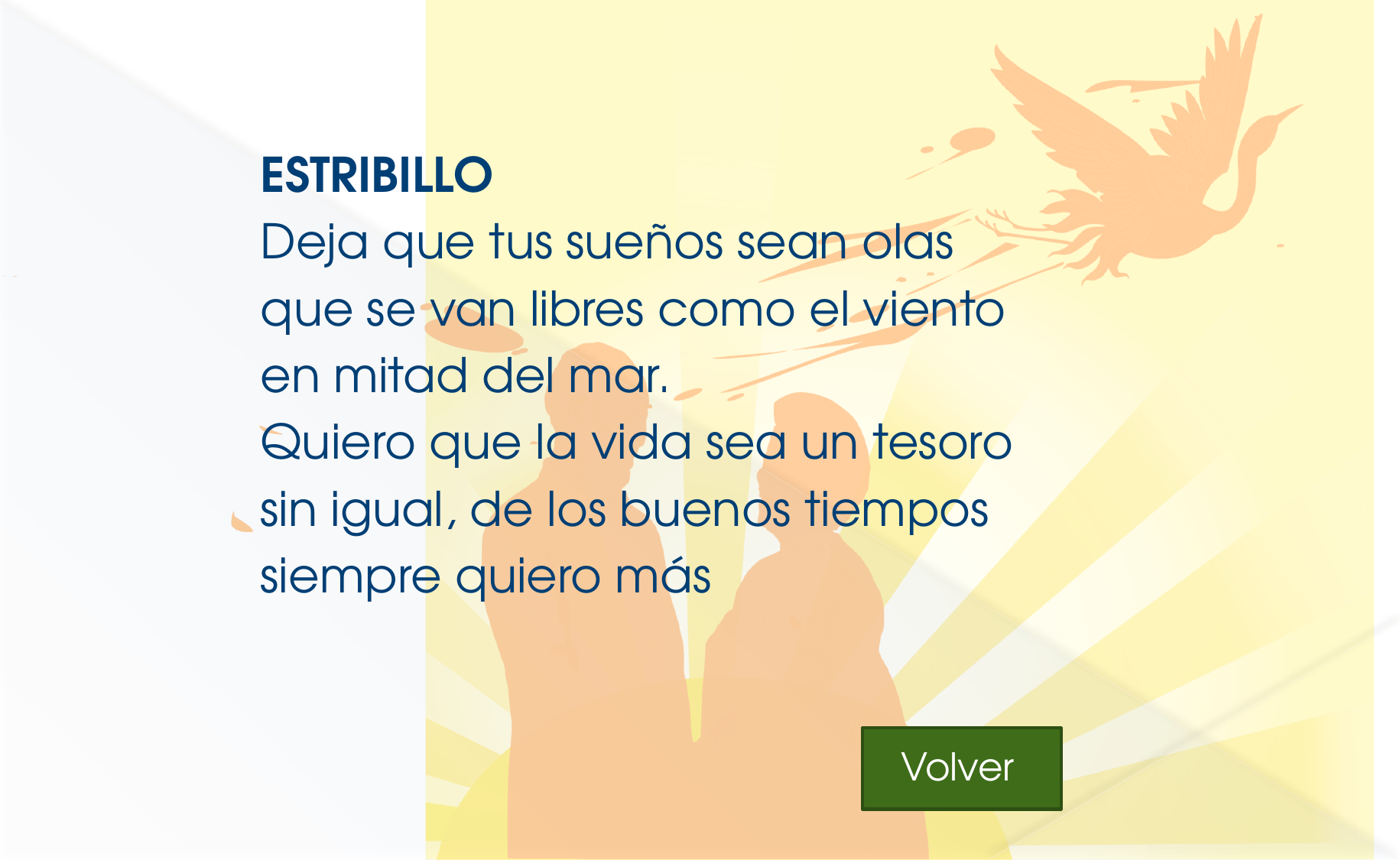

ESTRIBILLO
Deja que tus sueños sean olas
que se van libres como el viento
en mitad del mar.
Quiero que la vida sea un tesoro
sin igual, de los buenos tiempos
siempre quiero más

Volver